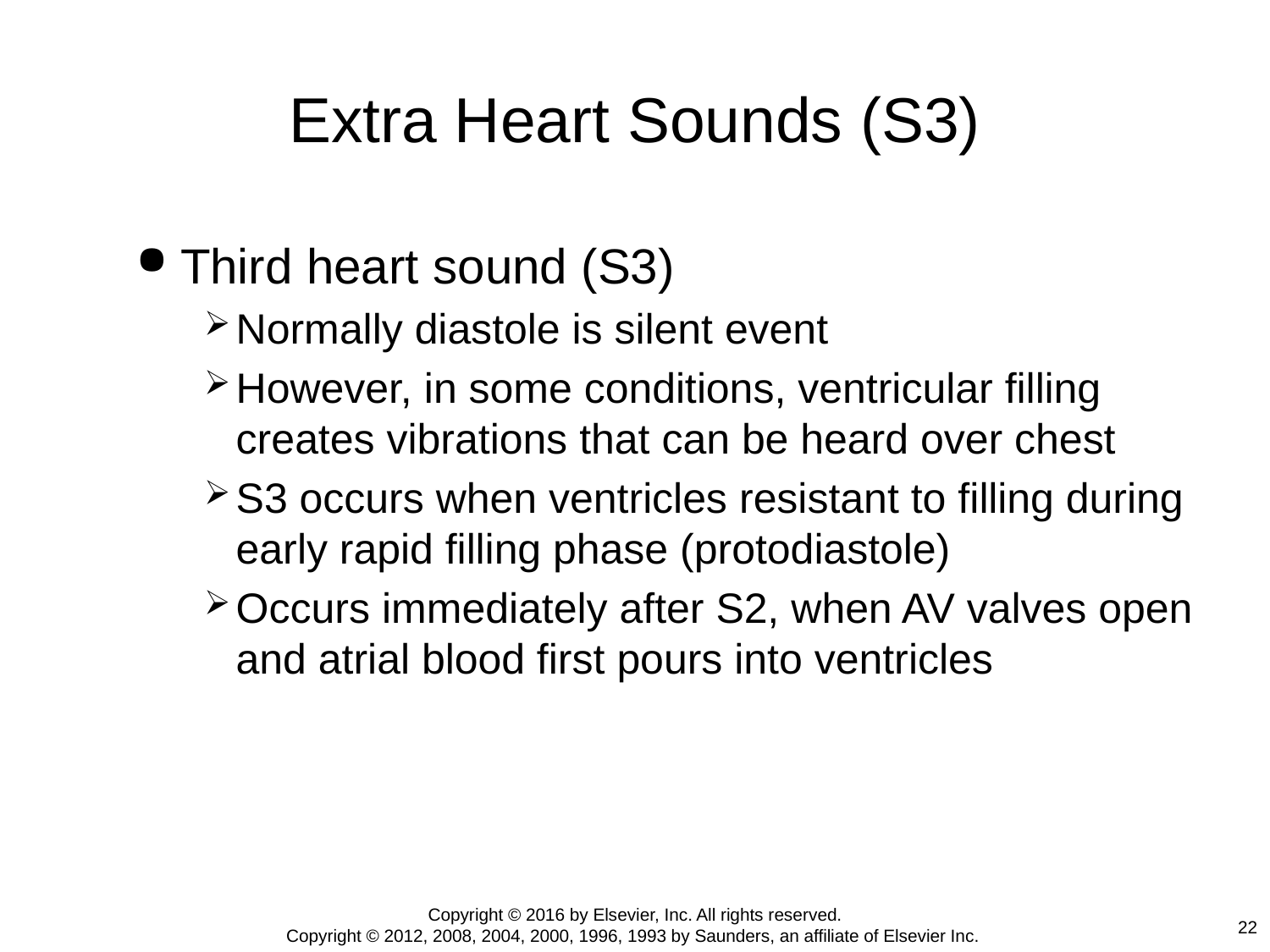

# Extra Heart Sounds (S3)
Third heart sound (S3)
Normally diastole is silent event
However, in some conditions, ventricular filling creates vibrations that can be heard over chest
S3 occurs when ventricles resistant to filling during early rapid filling phase (protodiastole)
Occurs immediately after S2, when AV valves open and atrial blood first pours into ventricles
Copyright © 2016 by Elsevier, Inc. All rights reserved.
Copyright © 2012, 2008, 2004, 2000, 1996, 1993 by Saunders, an affiliate of Elsevier Inc.
22